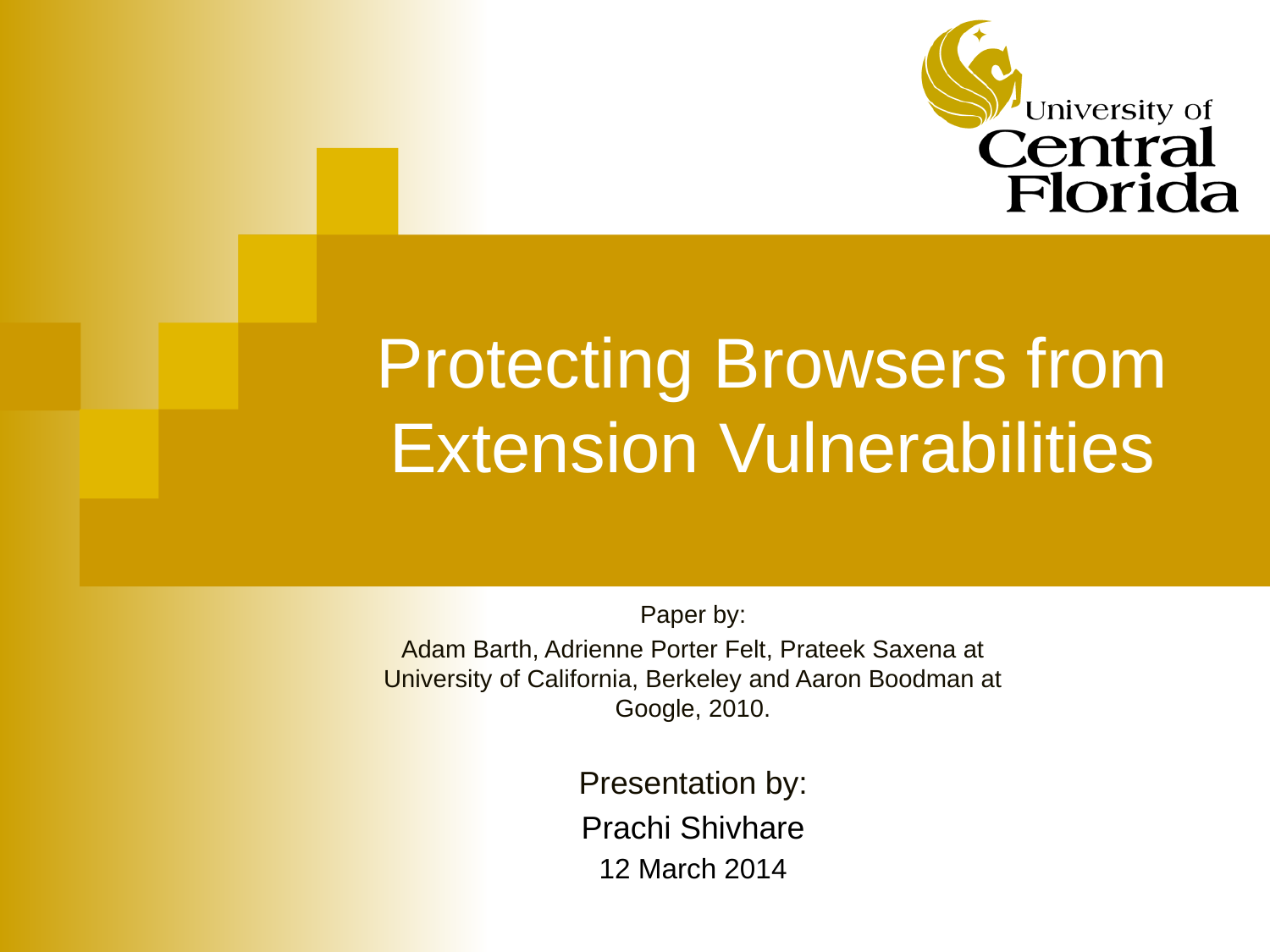

# Protecting Browsers from Extension Vulnerabilities
Paper by:
Adam Barth, Adrienne Porter Felt, Prateek Saxena at University of California, Berkeley and Aaron Boodman at Google, 2010.

Presentation by:
Prachi Shivhare
12 March 2014